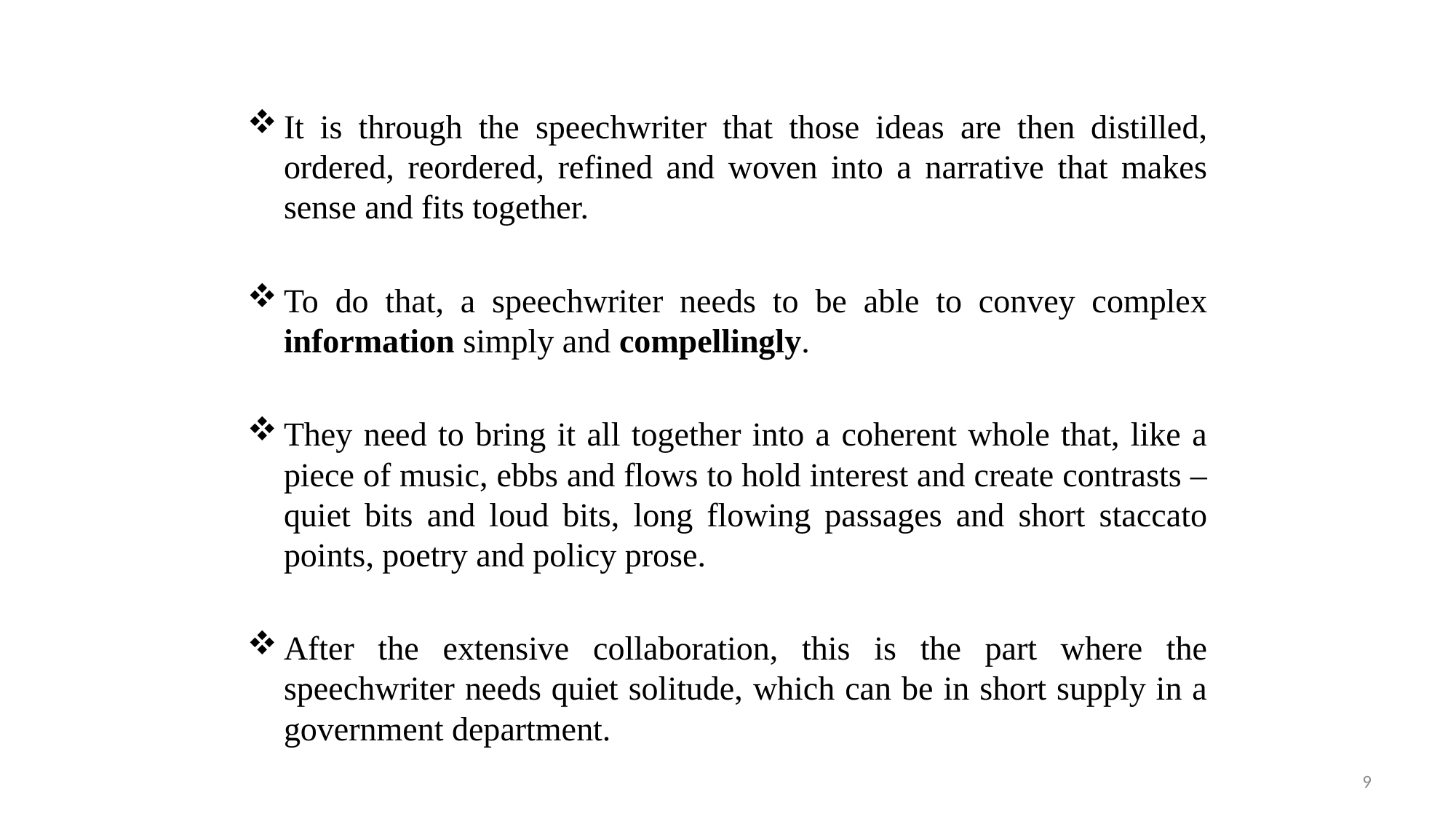

It is through the speechwriter that those ideas are then distilled, ordered, reordered, refined and woven into a narrative that makes sense and fits together.

To do that, a speechwriter needs to be able to convey complex information simply and compellingly.

They need to bring it all together into a coherent whole that, like a piece of music, ebbs and flows to hold interest and create contrasts – quiet bits and loud bits, long flowing passages and short staccato points, poetry and policy prose.

After the extensive collaboration, this is the part where the speechwriter needs quiet solitude, which can be in short supply in a government department.
9